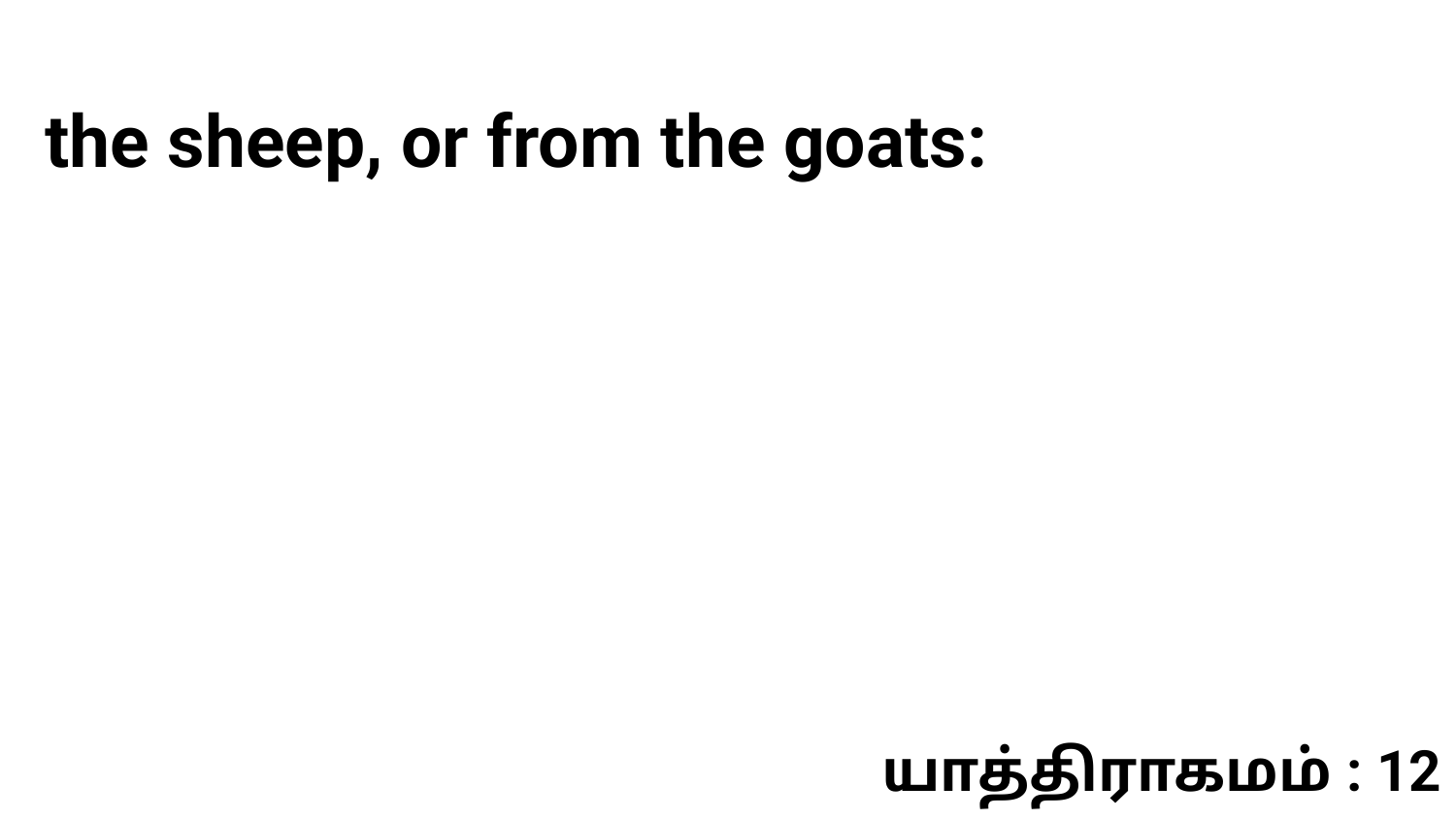

the sheep, or from the goats:
யாத்திராகமம் : 12